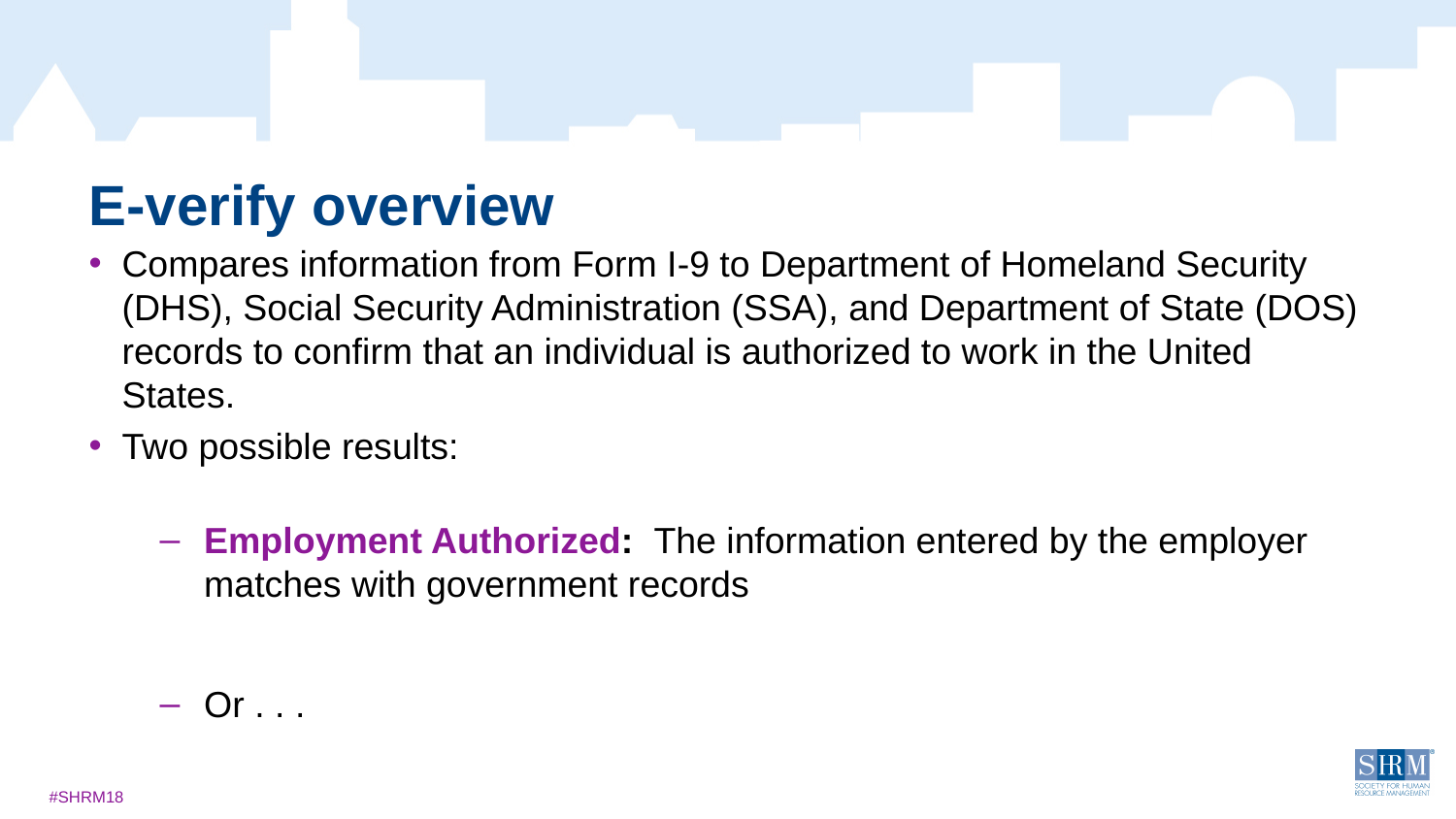

# E-verify overview
Compares information from Form I-9 to Department of Homeland Security (DHS), Social Security Administration (SSA), and Department of State (DOS) records to confirm that an individual is authorized to work in the United States.
Two possible results:
Employment Authorized:  The information entered by the employer matches with government records

Or . . .